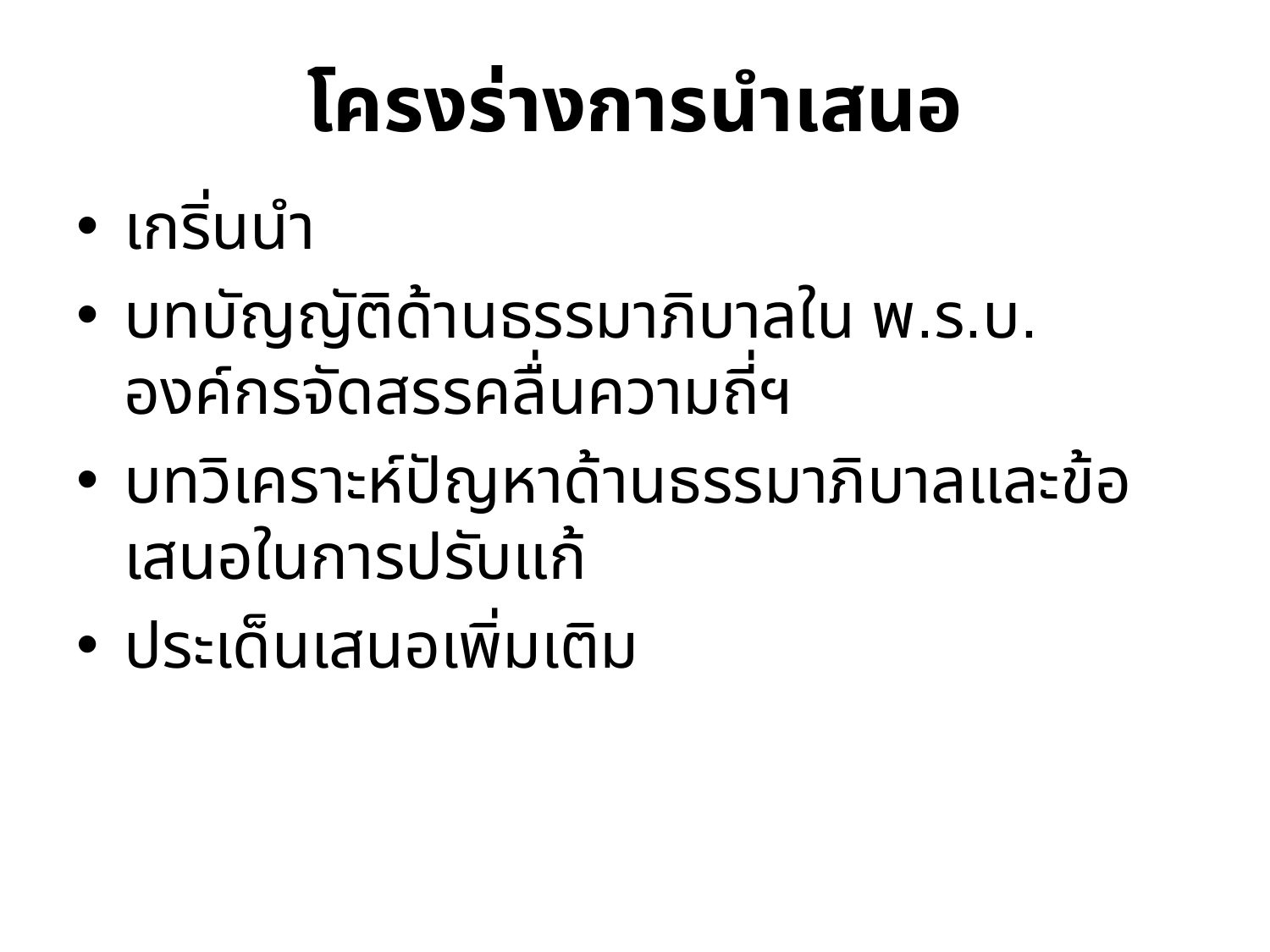

# โครงร่างการนำเสนอ
เกริ่นนำ
บทบัญญัติด้านธรรมาภิบาลใน พ.ร.บ. องค์กรจัดสรรคลื่นความถี่ฯ
บทวิเคราะห์ปัญหาด้านธรรมาภิบาลและข้อเสนอในการปรับแก้
ประเด็นเสนอเพิ่มเติม